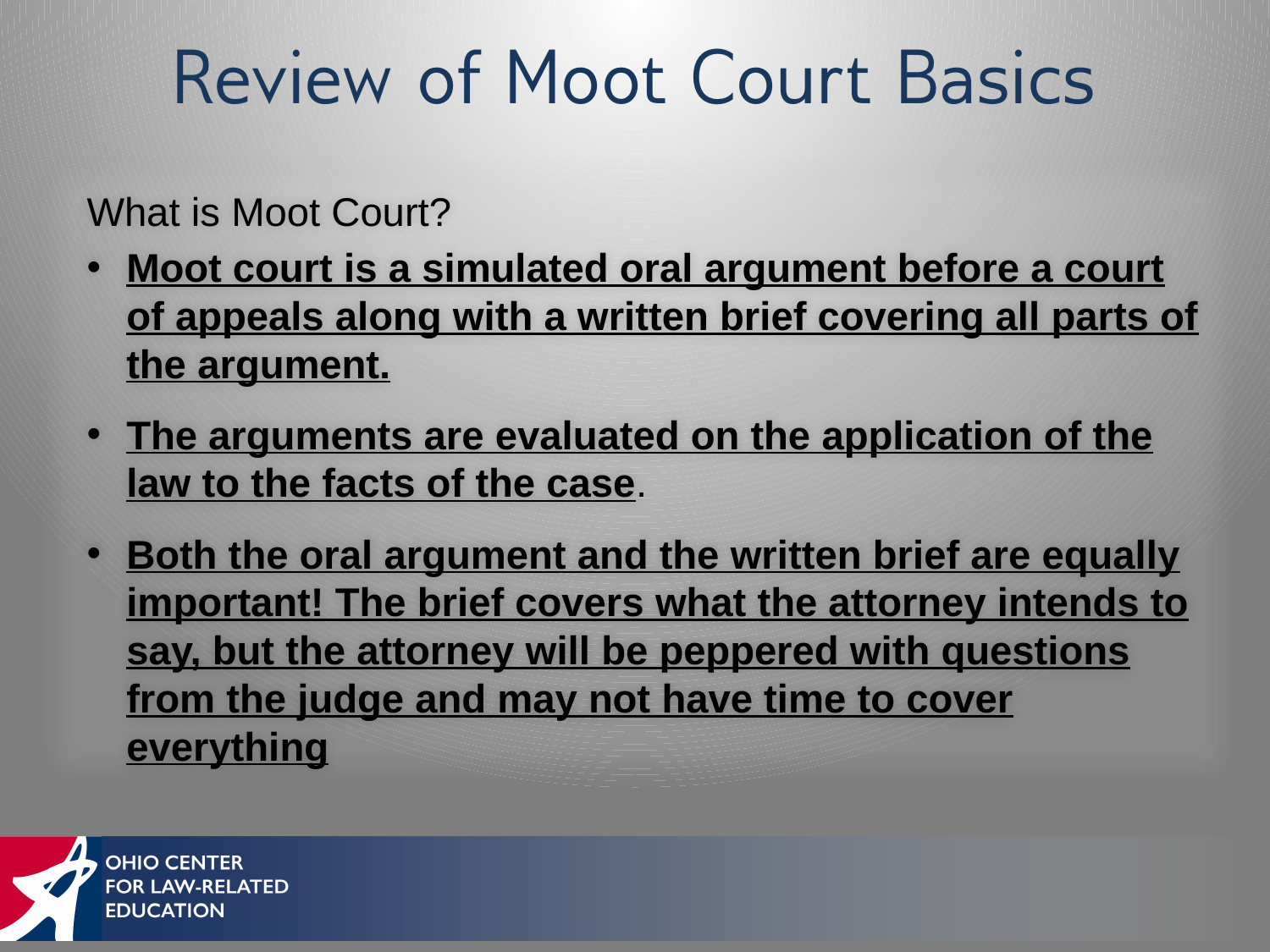

# Review of Moot Court Basics
What is Moot Court?
Moot court is a simulated oral argument before a court of appeals along with a written brief covering all parts of the argument.
The arguments are evaluated on the application of the law to the facts of the case.
Both the oral argument and the written brief are equally important! The brief covers what the attorney intends to say, but the attorney will be peppered with questions from the judge and may not have time to cover everything